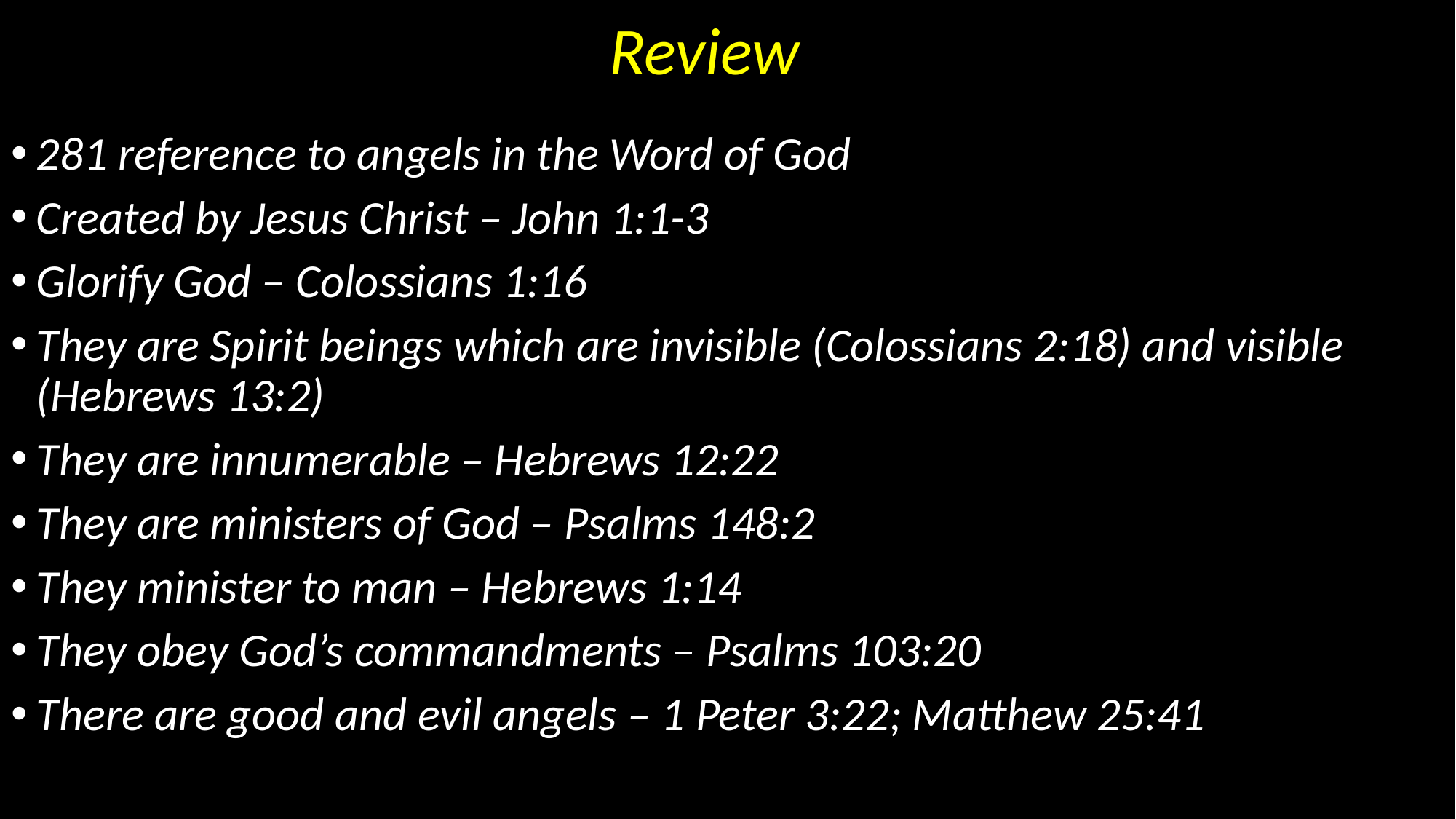

# Review
281 reference to angels in the Word of God
Created by Jesus Christ – John 1:1-3
Glorify God – Colossians 1:16
They are Spirit beings which are invisible (Colossians 2:18) and visible (Hebrews 13:2)
They are innumerable – Hebrews 12:22
They are ministers of God – Psalms 148:2
They minister to man – Hebrews 1:14
They obey God’s commandments – Psalms 103:20
There are good and evil angels – 1 Peter 3:22; Matthew 25:41